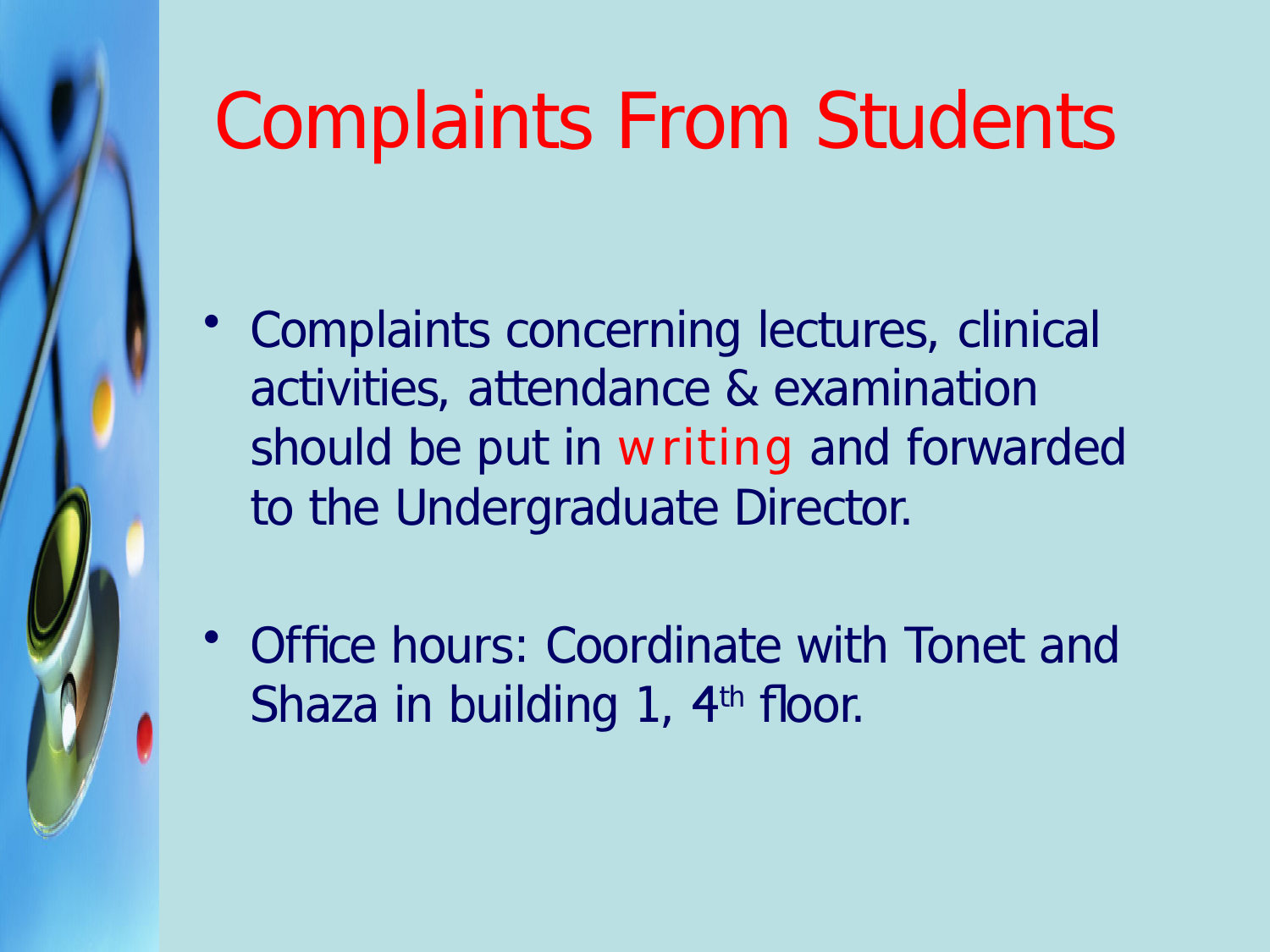

# Complaints From Students

Complaints concerning lectures, clinical activities, attendance & examination should be put in writing and forwarded  to the Undergraduate Director.

Office hours: Coordinate with Tonet and Shaza in building 1, 4th floor.